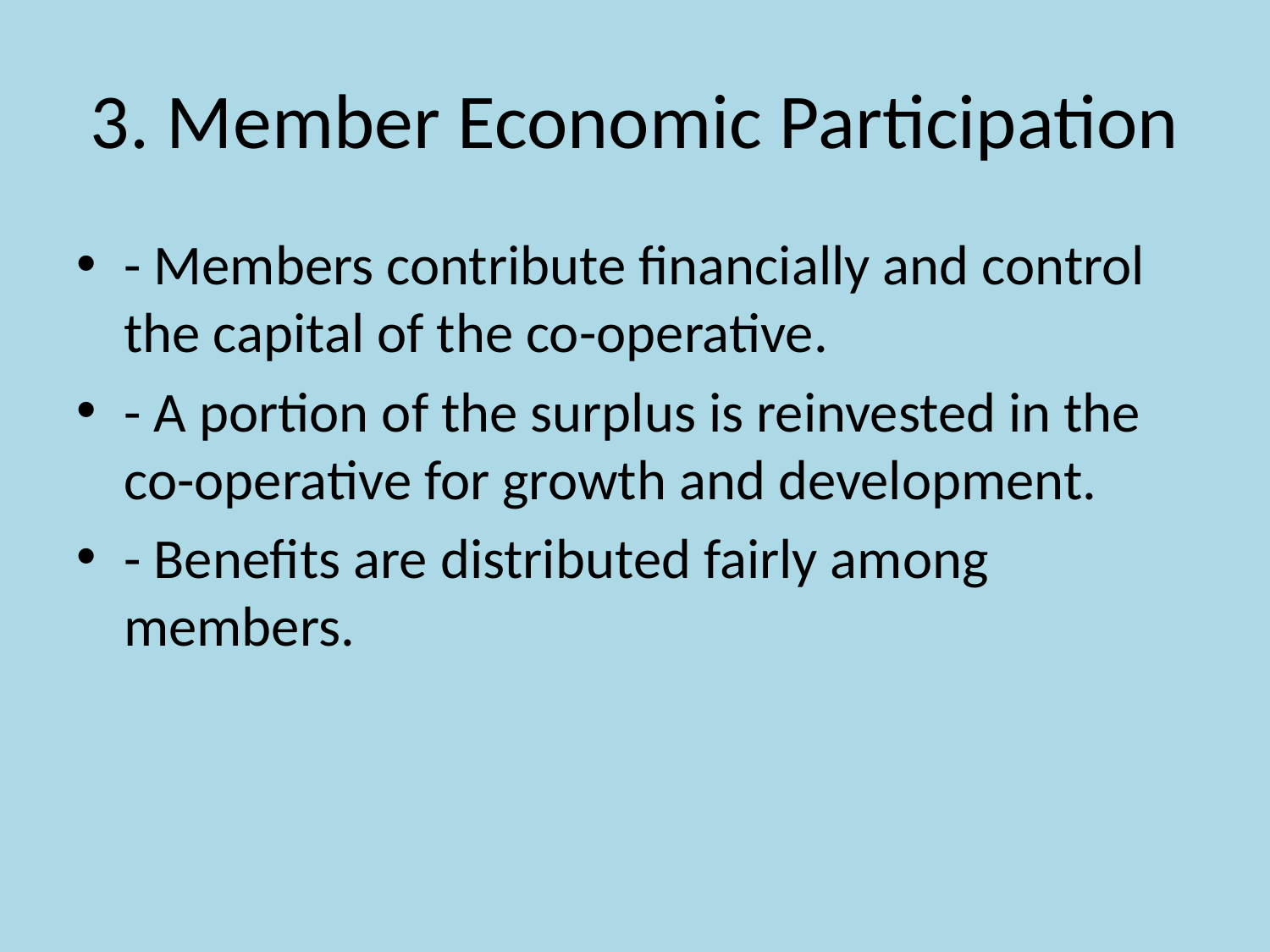

# 3. Member Economic Participation
- Members contribute financially and control the capital of the co-operative.
- A portion of the surplus is reinvested in the co-operative for growth and development.
- Benefits are distributed fairly among members.